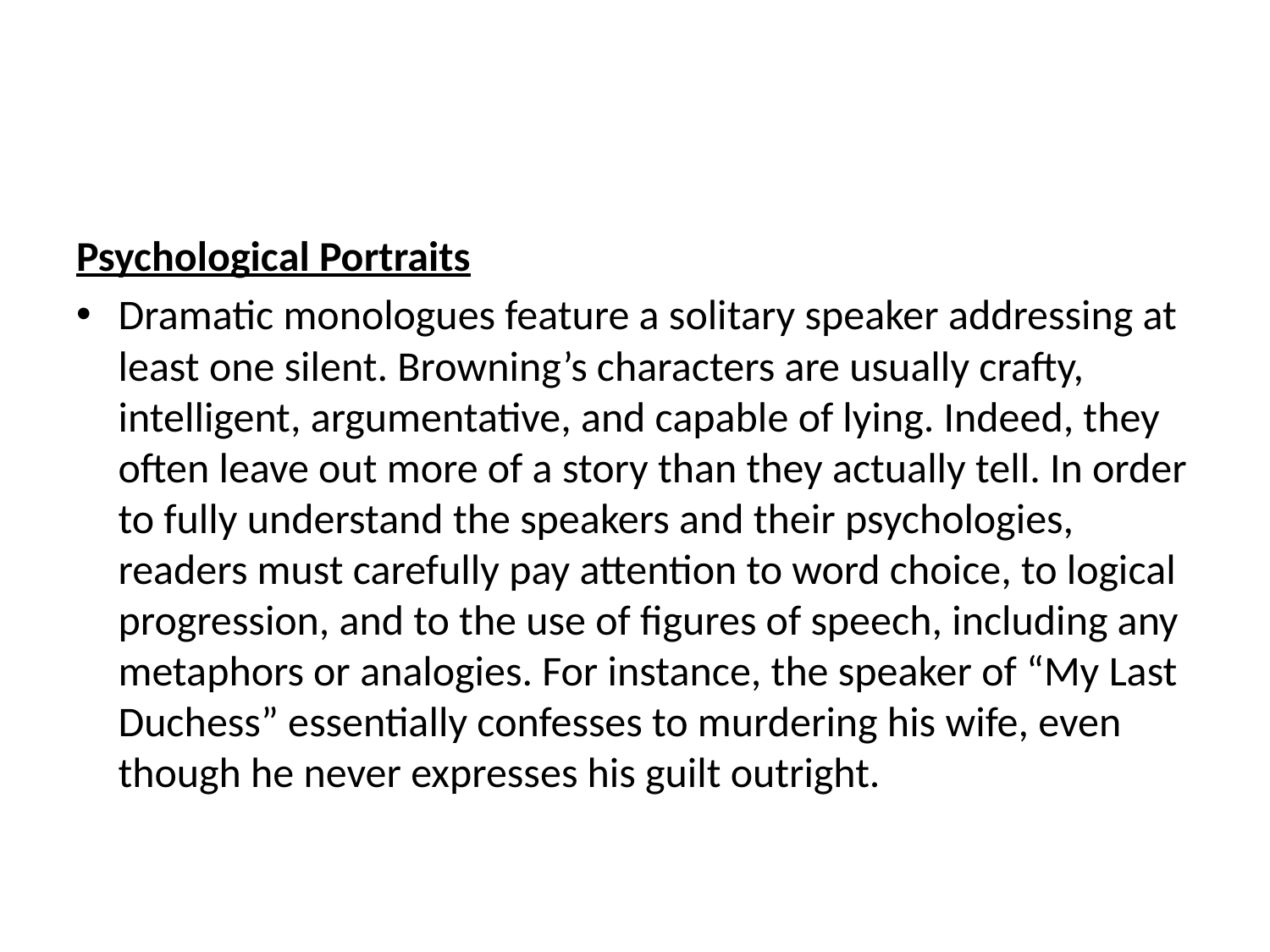

#
Psychological Portraits
Dramatic monologues feature a solitary speaker addressing at least one silent. Browning’s characters are usually crafty, intelligent, argumentative, and capable of lying. Indeed, they often leave out more of a story than they actually tell. In order to fully understand the speakers and their psychologies, readers must carefully pay attention to word choice, to logical progression, and to the use of figures of speech, including any metaphors or analogies. For instance, the speaker of “My Last Duchess” essentially confesses to murdering his wife, even though he never expresses his guilt outright.